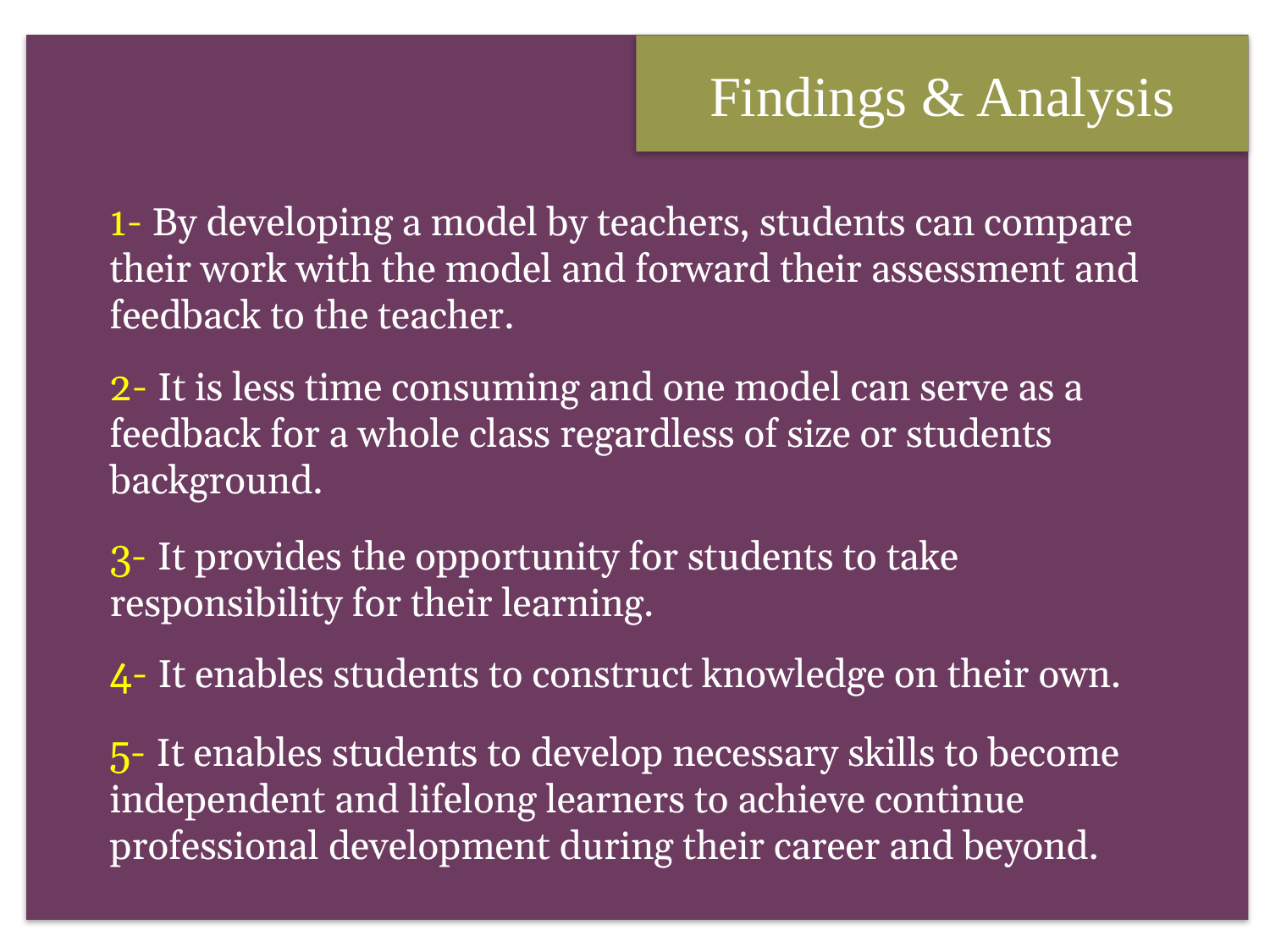

Findings & Analysis
# 1- By developing a model by teachers, students can compare their work with the model and forward their assessment and feedback to the teacher.
2- It is less time consuming and one model can serve as a feedback for a whole class regardless of size or students background.
3- It provides the opportunity for students to take responsibility for their learning.
4- It enables students to construct knowledge on their own.
5- It enables students to develop necessary skills to become independent and lifelong learners to achieve continue professional development during their career and beyond.